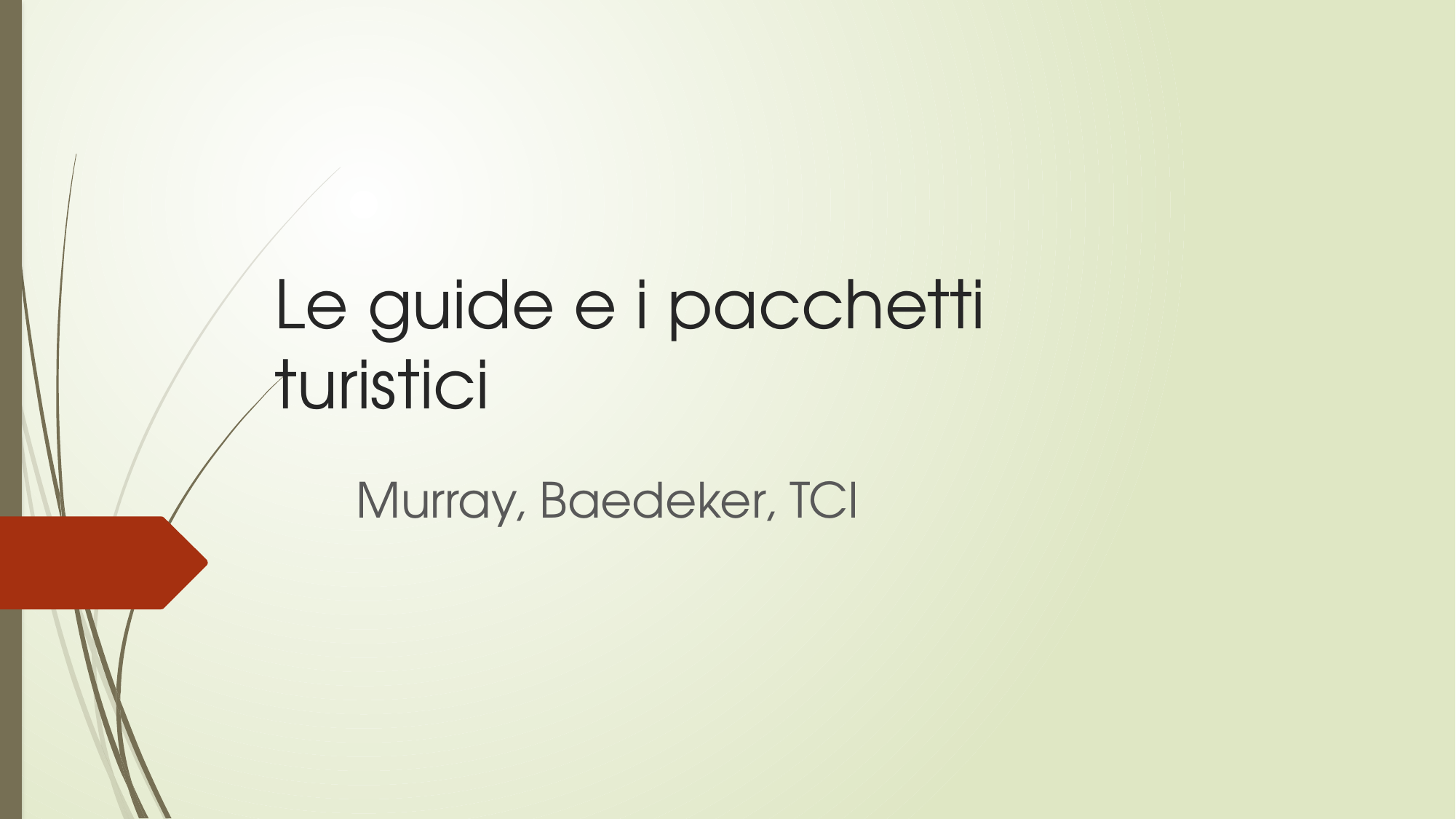

# Le guide e i pacchetti turistici
Murray, Baedeker, TCI